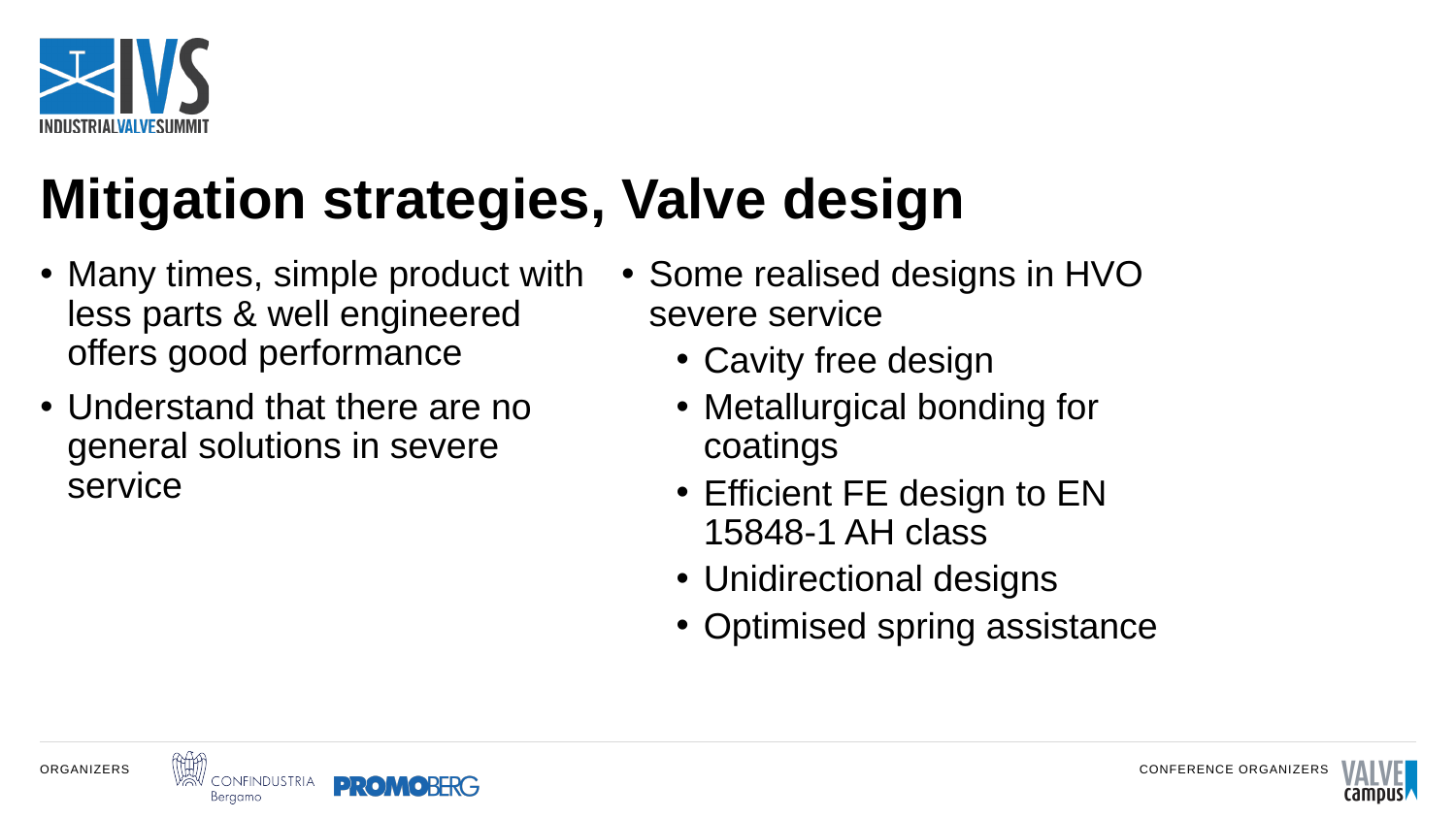

# Mitigation strategies, Valve design
Many times, simple product with less parts & well engineered offers good performance
Understand that there are no general solutions in severe service
Some realised designs in HVO severe service
Cavity free design
Metallurgical bonding for coatings
Efficient FE design to EN 15848-1 AH class
Unidirectional designs
Optimised spring assistance